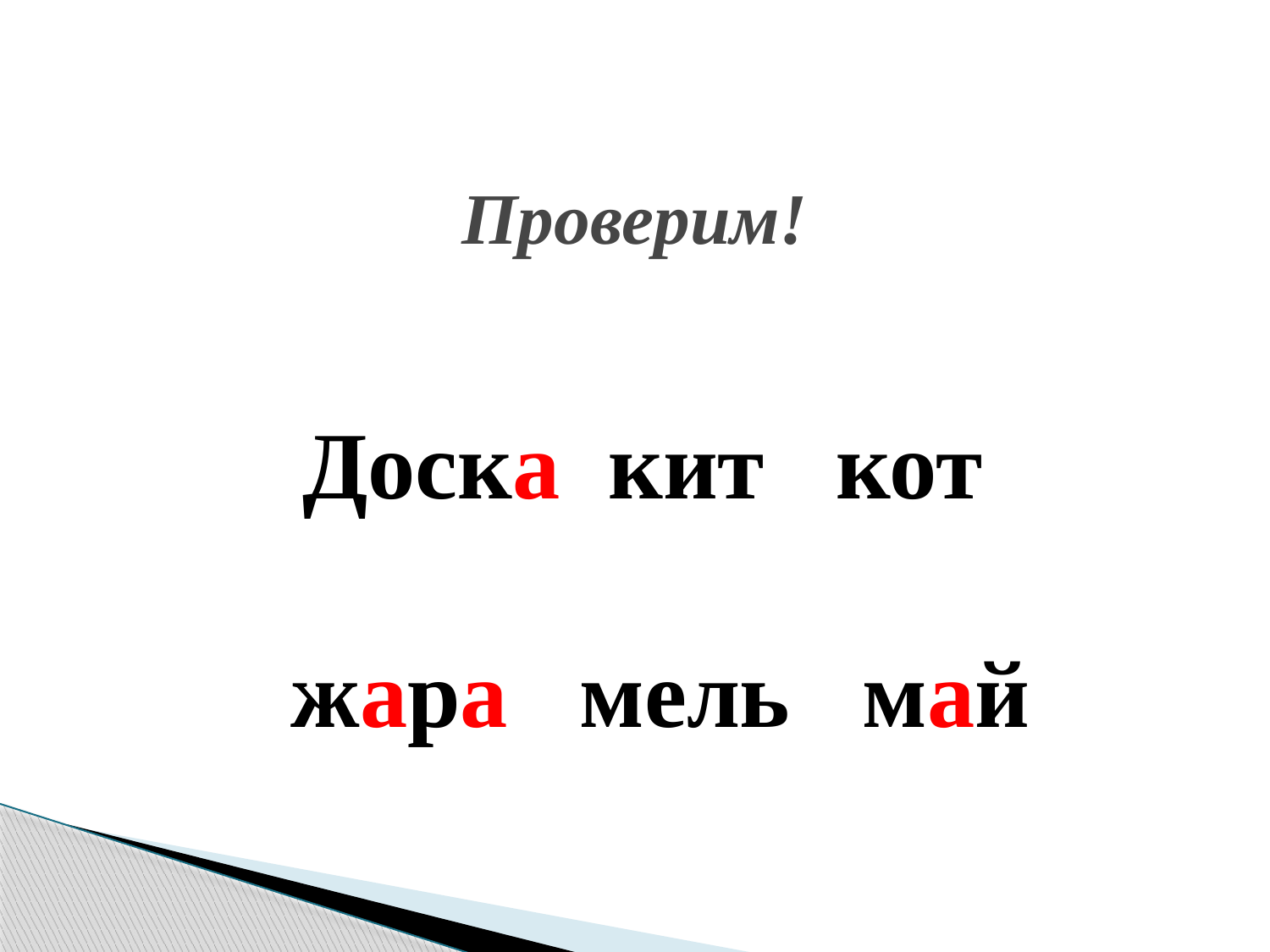

# Проверим!

Доска  кит   кот
жара   мель   май